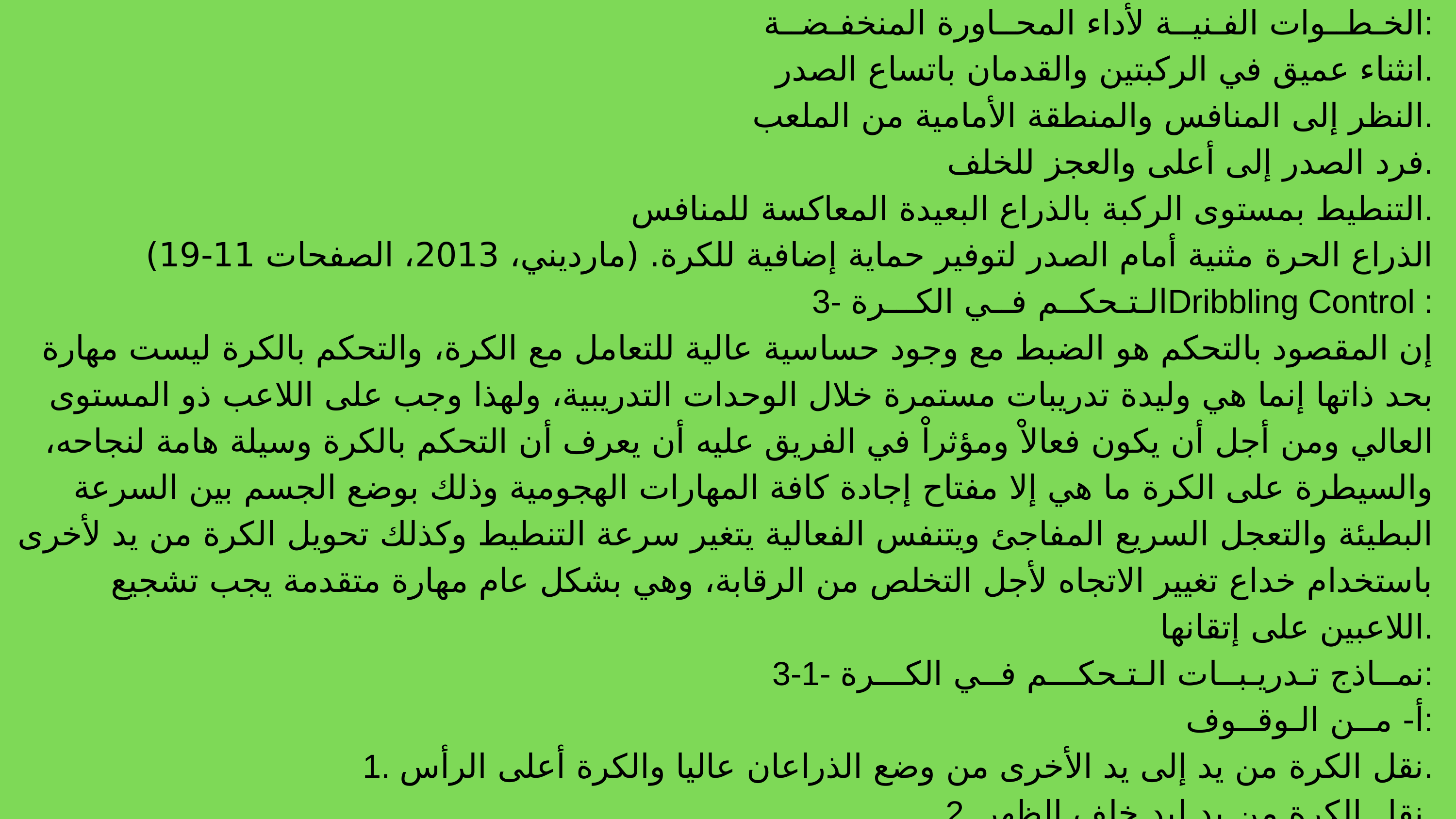

الخـطــوات الفـنيــة لأداء المحــاورة المنخفـضــة:
 انثناء عميق في الركبتين والقدمان باتساع الصدر.
 النظر إلى المنافس والمنطقة الأمامية من الملعب.
 فرد الصدر إلى أعلى والعجز للخلف.
 التنطيط بمستوى الركبة بالذراع البعيدة المعاكسة للمنافس.
الذراع الحرة مثنية أمام الصدر لتوفير حماية إضافية للكرة. (مارديني، 2013، الصفحات 11-19)
3- الـتـحكــم فــي الكـــرةDribbling Control :
إن المقصود بالتحكم هو الضبط مع وجود حساسية عالية للتعامل مع الكرة، والتحكم بالكرة ليست مهارة بحد ذاتها إنما هي وليدة تدريبات مستمرة خلال الوحدات التدريبية، ولهذا وجب على اللاعب ذو المستوى العالي ومن أجل أن يكون فعالاْ ومؤثراْ في الفريق عليه أن يعرف أن التحكم بالكرة وسيلة هامة لنجاحه، والسيطرة على الكرة ما هي إلا مفتاح إجادة كافة المهارات الهجومية وذلك بوضع الجسم بين السرعة البطيئة والتعجل السريع المفاجئ ويتنفس الفعالية يتغير سرعة التنطيط وكذلك تحويل الكرة من يد لأخرى باستخدام خداع تغيير الاتجاه لأجل التخلص من الرقابة، وهي بشكل عام مهارة متقدمة يجب تشجيع اللاعبين على إتقانها.
3-1- نمــاذج تـدريـبــات الـتـحكـــم فــي الكـــرة:
أ- مــن الـوقــوف:
1. نقل الكرة من يد إلى يد الأخرى من وضع الذراعان عاليا والكرة أعلى الرأس.
2. نقل الكرة من يد ليد خلف الظهر.
3. لف الكرة حول الكتفين من يد إلى اليد الأخرى والعكس.